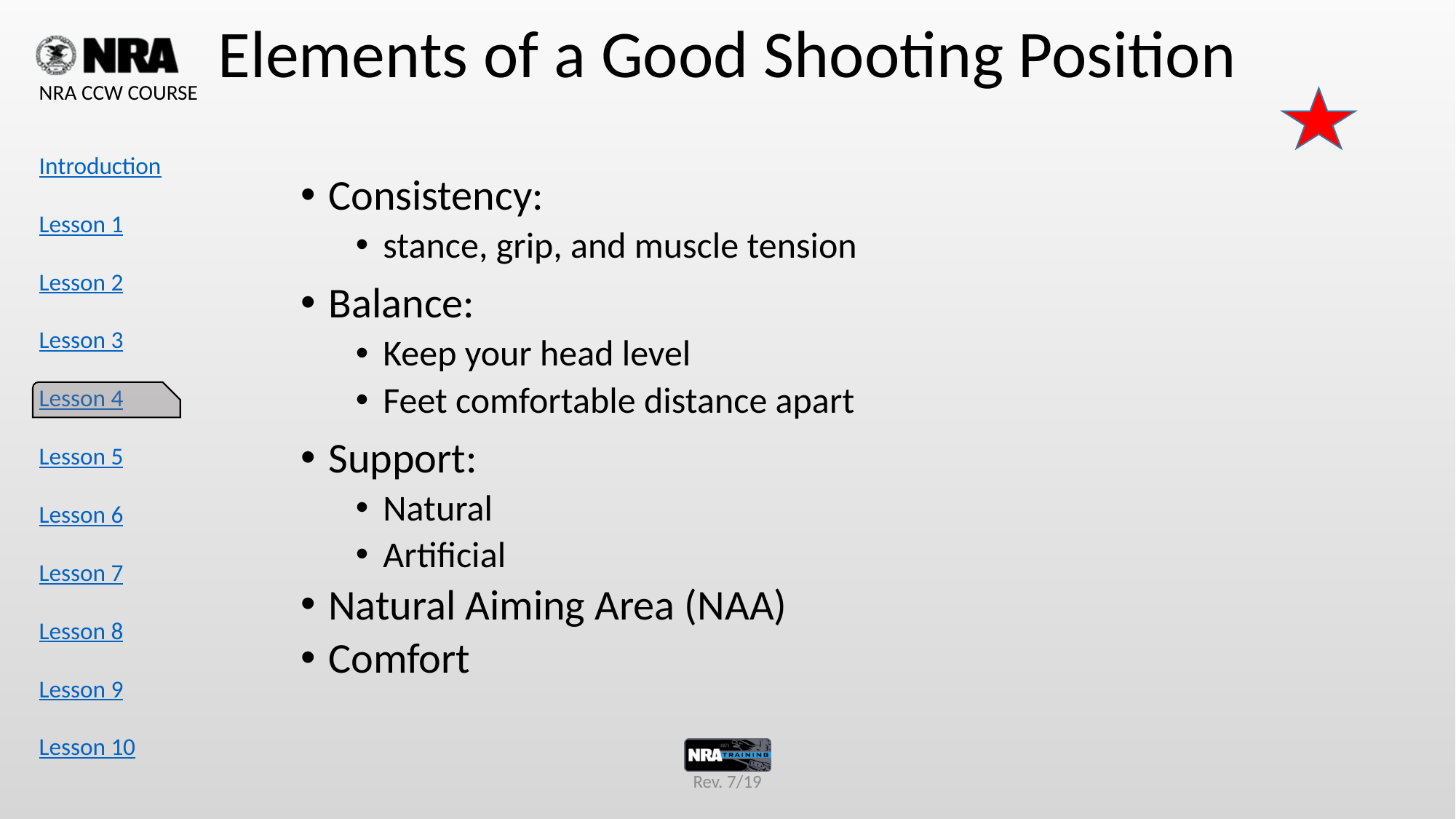

# Elements of a Good Shooting Position

Consistency:
stance, grip, and muscle tension
Balance:
Keep your head level
Feet comfortable distance apart
Support:
Natural
Artificial
Natural Aiming Area (NAA)
Comfort